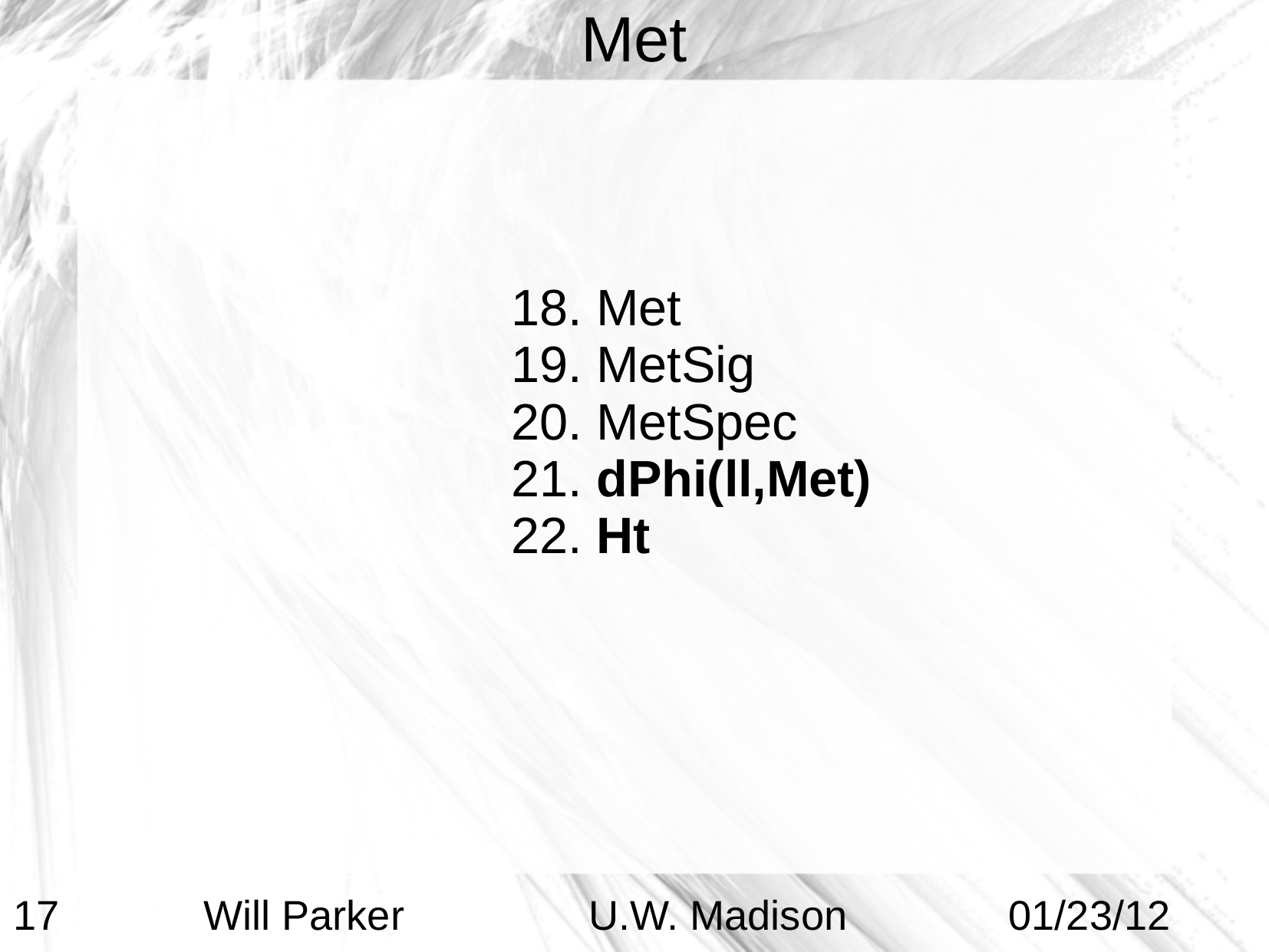

Met
18. Met
19. MetSig
20. MetSpec
21. dPhi(ll,Met)
22. Ht
17
         Will Parker                U.W. Madison              01/23/12